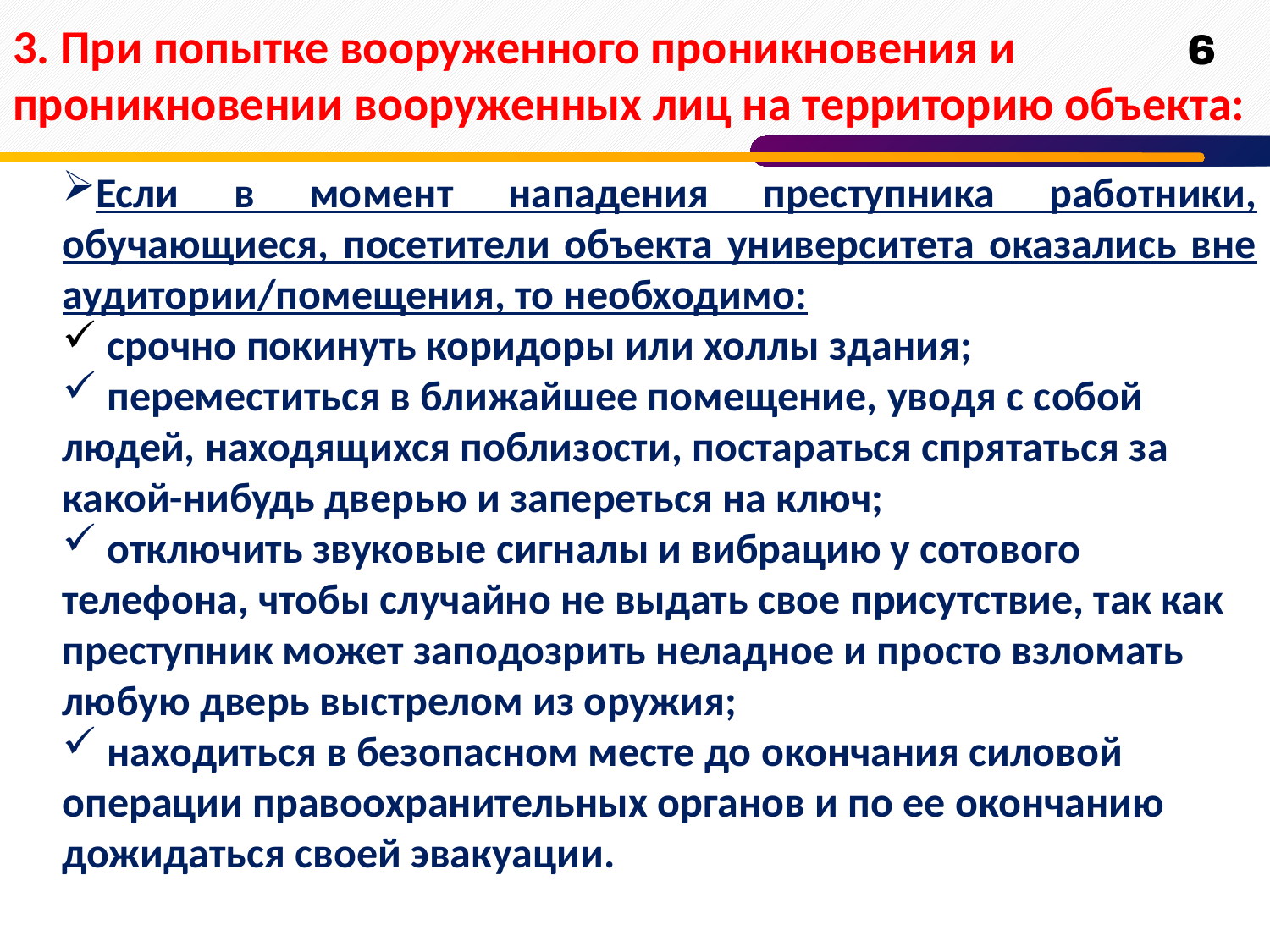

3. При попытке вооруженного проникновения и проникновении вооруженных лиц на территорию объекта:
6

Если в момент нападения преступника работники, обучающиеся, посетители объекта университета оказались вне аудитории/помещения, то необходимо:
 срочно покинуть коридоры или холлы здания;
 переместиться в ближайшее помещение, уводя с собой людей, находящихся поблизости, постараться спрятаться за какой-нибудь дверью и запереться на ключ;
 отключить звуковые сигналы и вибрацию у сотового телефона, чтобы случайно не выдать свое присутствие, так как преступник может заподозрить неладное и просто взломать любую дверь выстрелом из оружия;
 находиться в безопасном месте до окончания силовой операции правоохранительных органов и по ее окончанию дожидаться своей эвакуации.